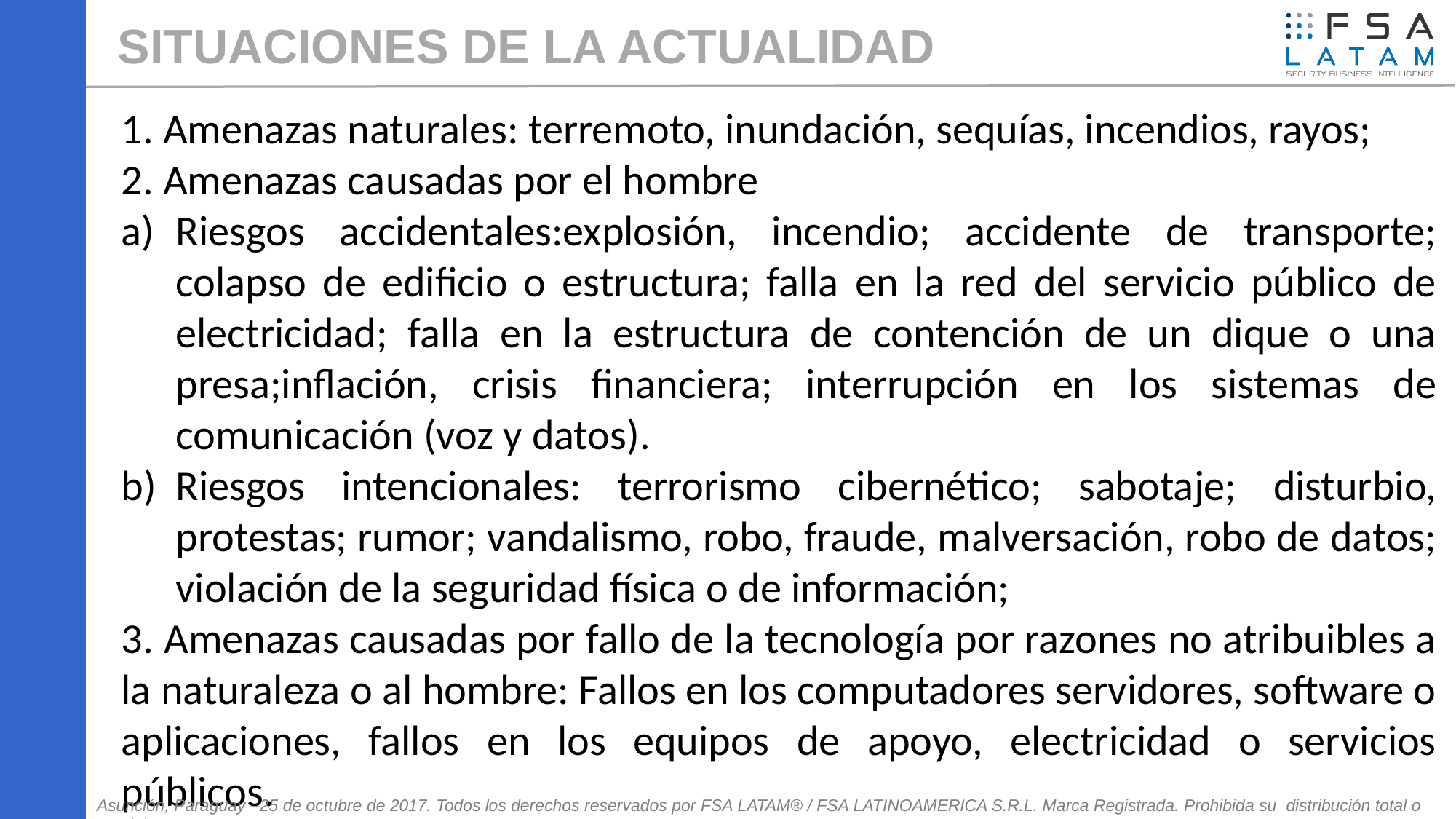

SITUACIONES DE LA ACTUALIDAD
1. Amenazas naturales: terremoto, inundación, sequías, incendios, rayos;
2. Amenazas causadas por el hombre
Riesgos accidentales:explosión, incendio; accidente de transporte; colapso de edificio o estructura; falla en la red del servicio público de electricidad; falla en la estructura de contención de un dique o una presa;inflación, crisis financiera; interrupción en los sistemas de comunicación (voz y datos).
Riesgos intencionales: terrorismo cibernético; sabotaje; disturbio, protestas; rumor; vandalismo, robo, fraude, malversación, robo de datos; violación de la seguridad física o de información;
3. Amenazas causadas por fallo de la tecnología por razones no atribuibles a la naturaleza o al hombre: Fallos en los computadores servidores, software o aplicaciones, fallos en los equipos de apoyo, electricidad o servicios públicos.

Asunción, Paraguay –25 de octubre de 2017. Todos los derechos reservados por FSA LATAM® / FSA LATINOAMERICA S.R.L. Marca Registrada. Prohibida su  distribución total o parcial.